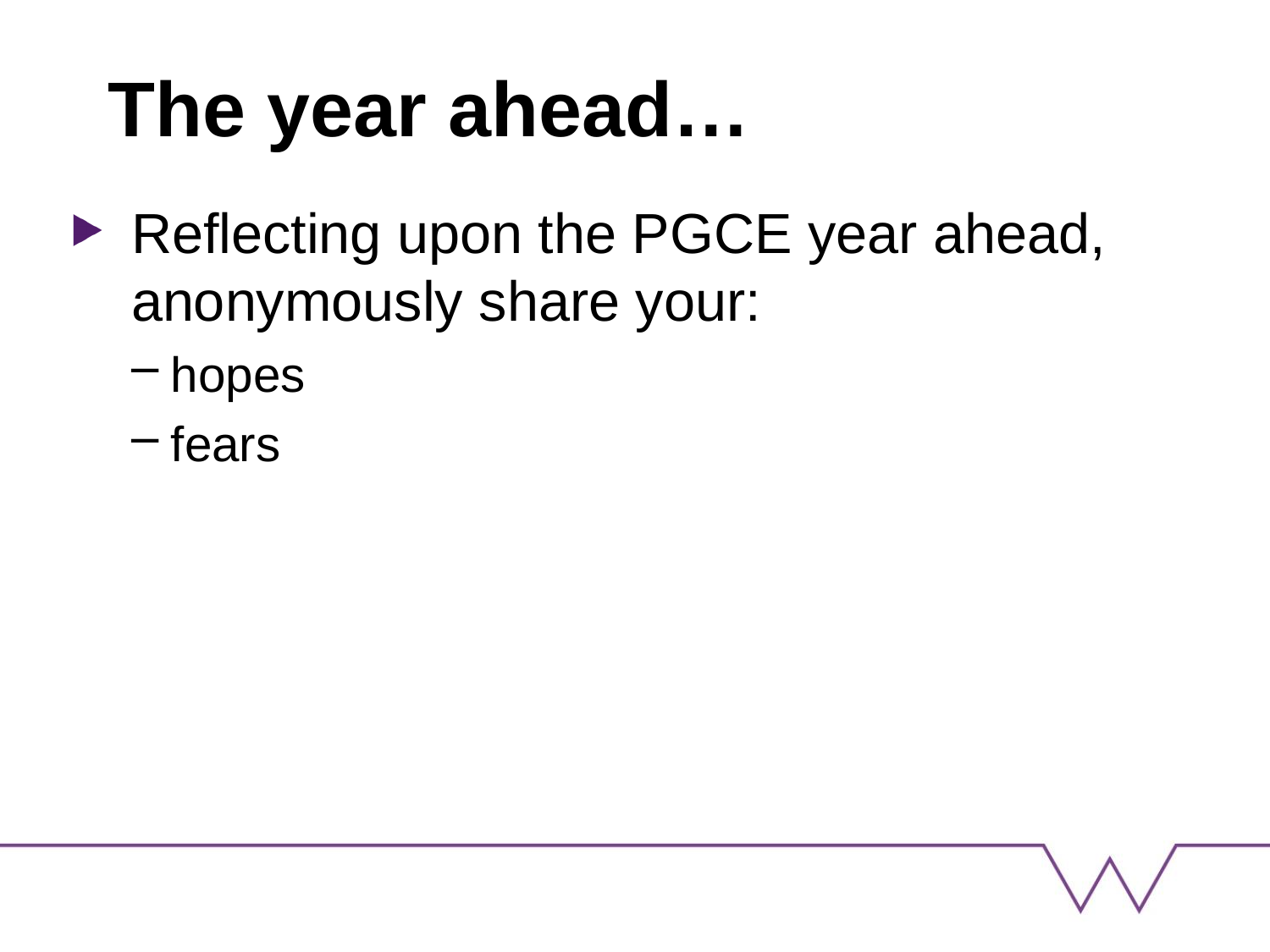

# The year ahead…
Reflecting upon the PGCE year ahead, anonymously share your:
hopes
fears